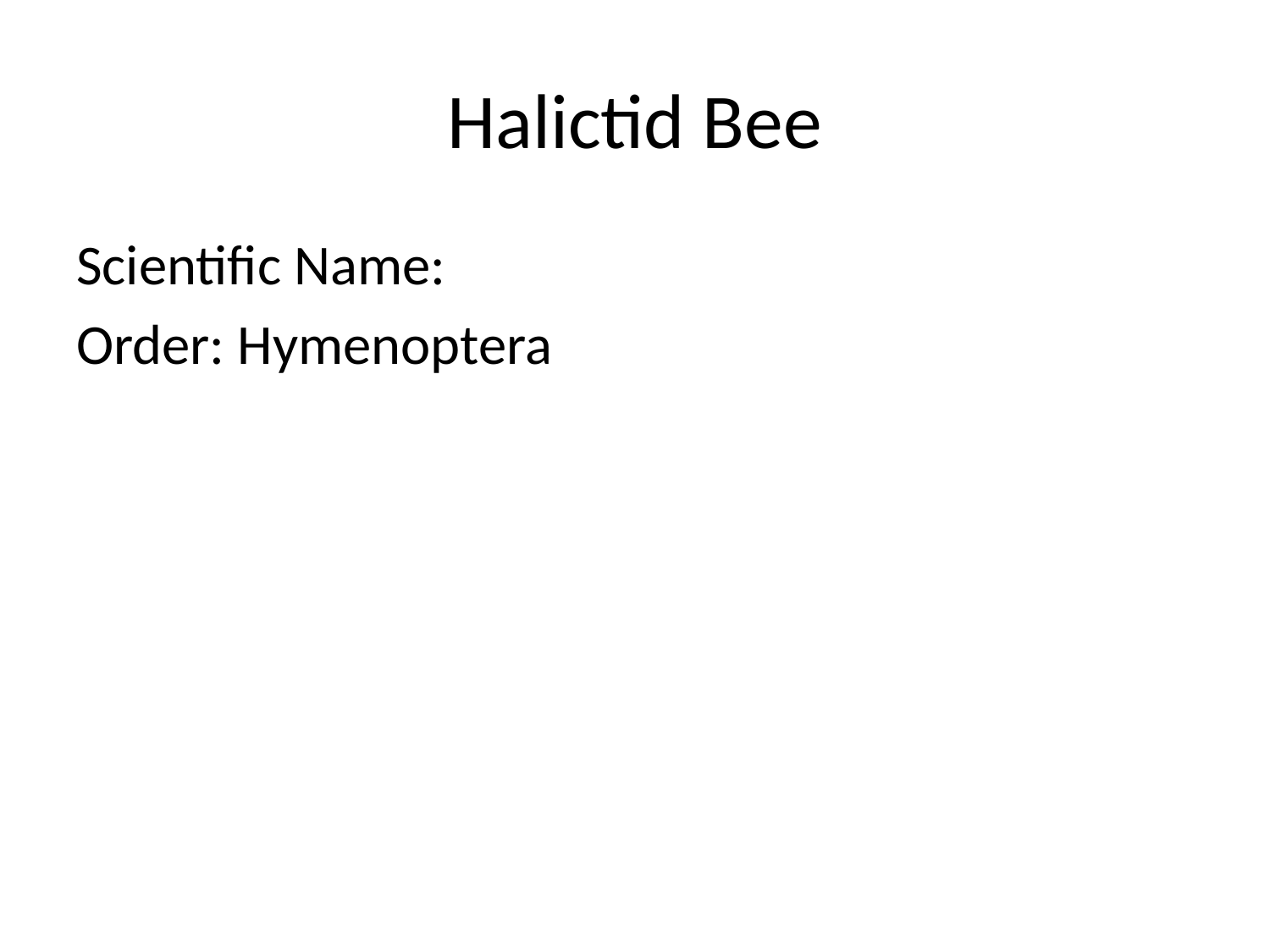

# Halictid Bee
Scientific Name:
Order: Hymenoptera